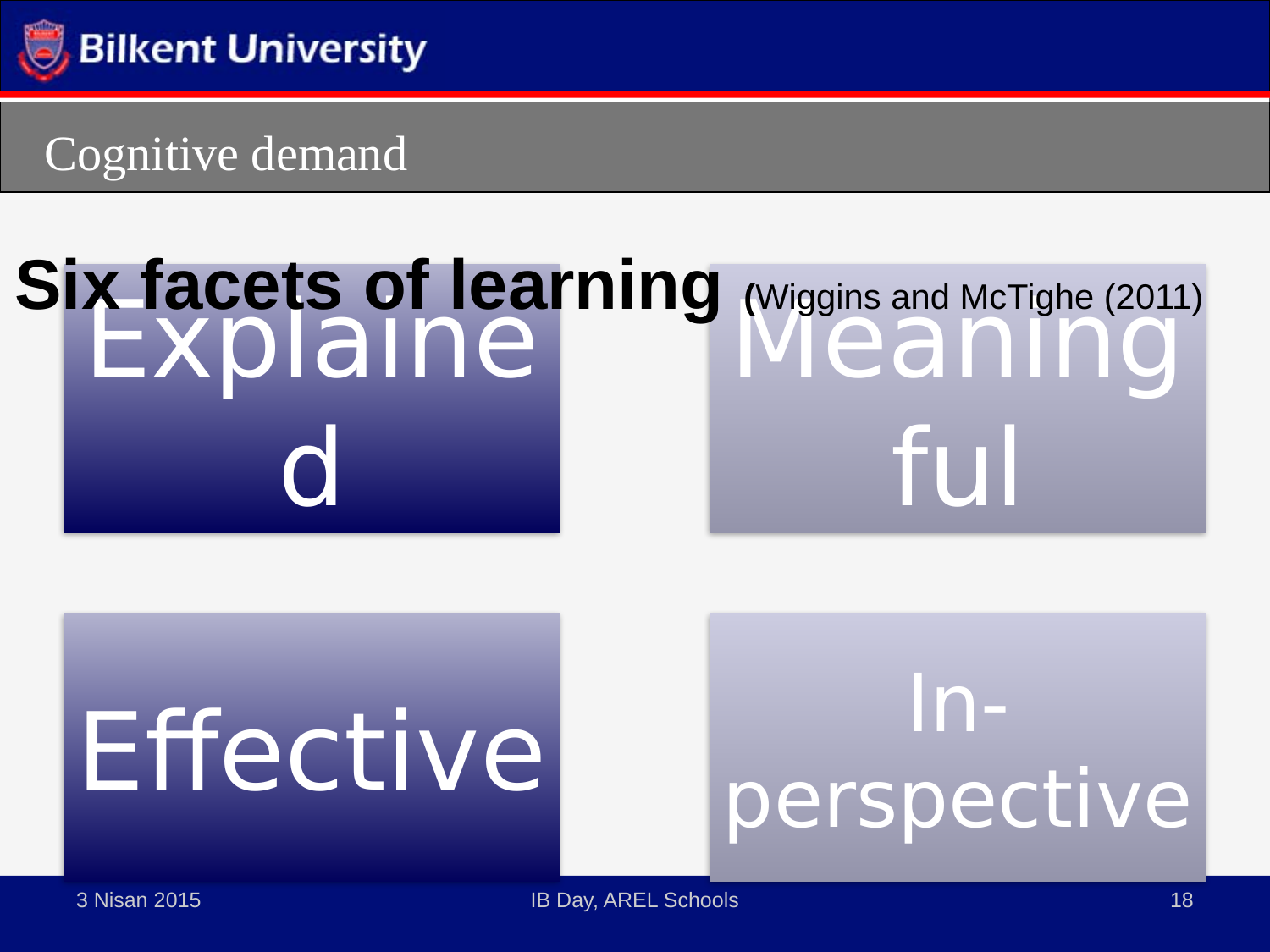

# Cognitive demand
Six facets of learning (Wiggins and McTighe (2011)
Explained
Meaningful
Effective
In-perspective
3 Nisan 2015
IB Day, AREL Schools
18